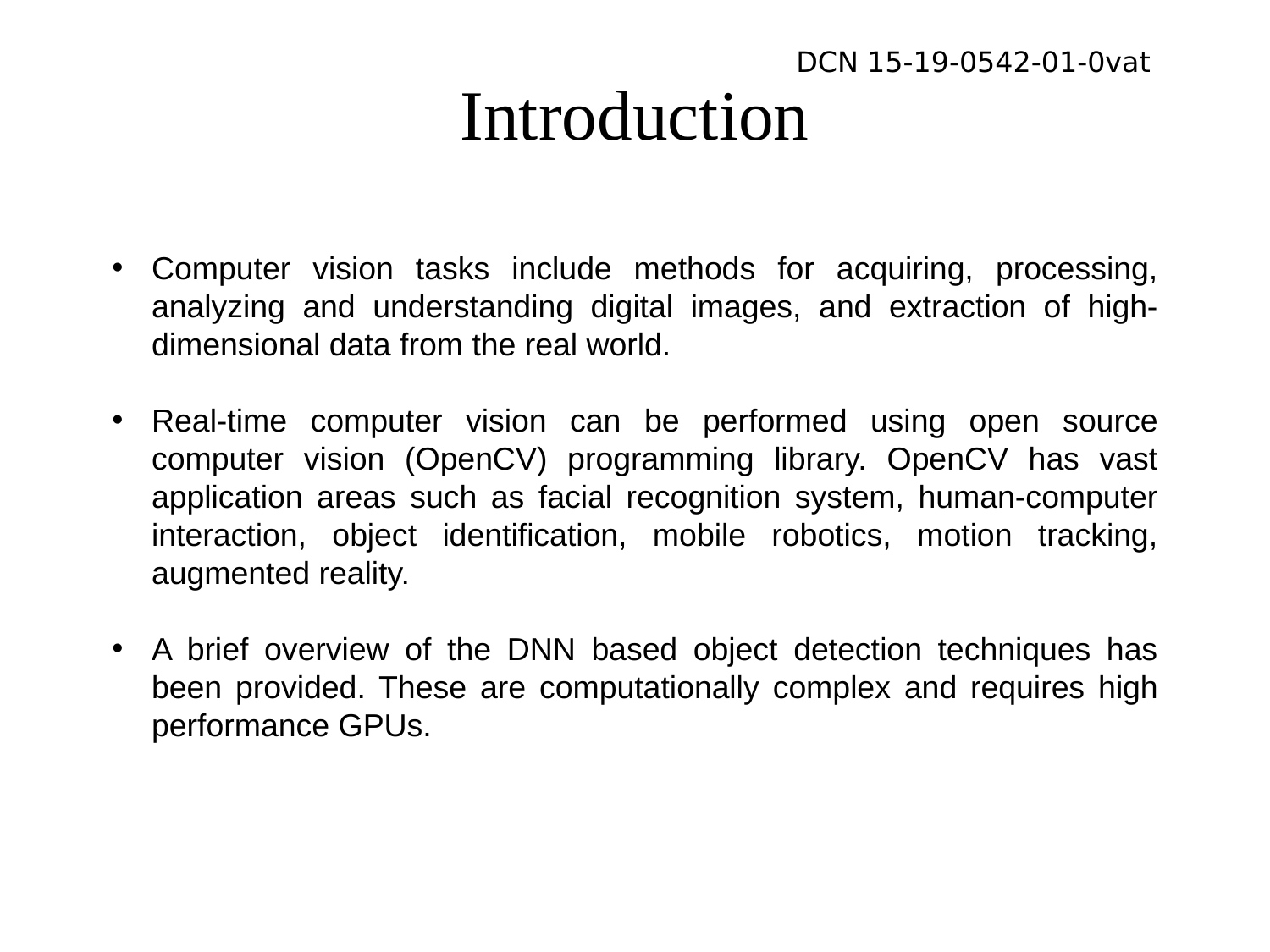

# Introduction
DCN 15-19-0542-01-0vat
Computer vision tasks include methods for acquiring, processing, analyzing and understanding digital images, and extraction of high-dimensional data from the real world.

Real-time computer vision can be performed using open source computer vision (OpenCV) programming library. OpenCV has vast application areas such as facial recognition system, human-computer interaction, object identification, mobile robotics, motion tracking, augmented reality.

A brief overview of the DNN based object detection techniques has been provided. These are computationally complex and requires high performance GPUs.